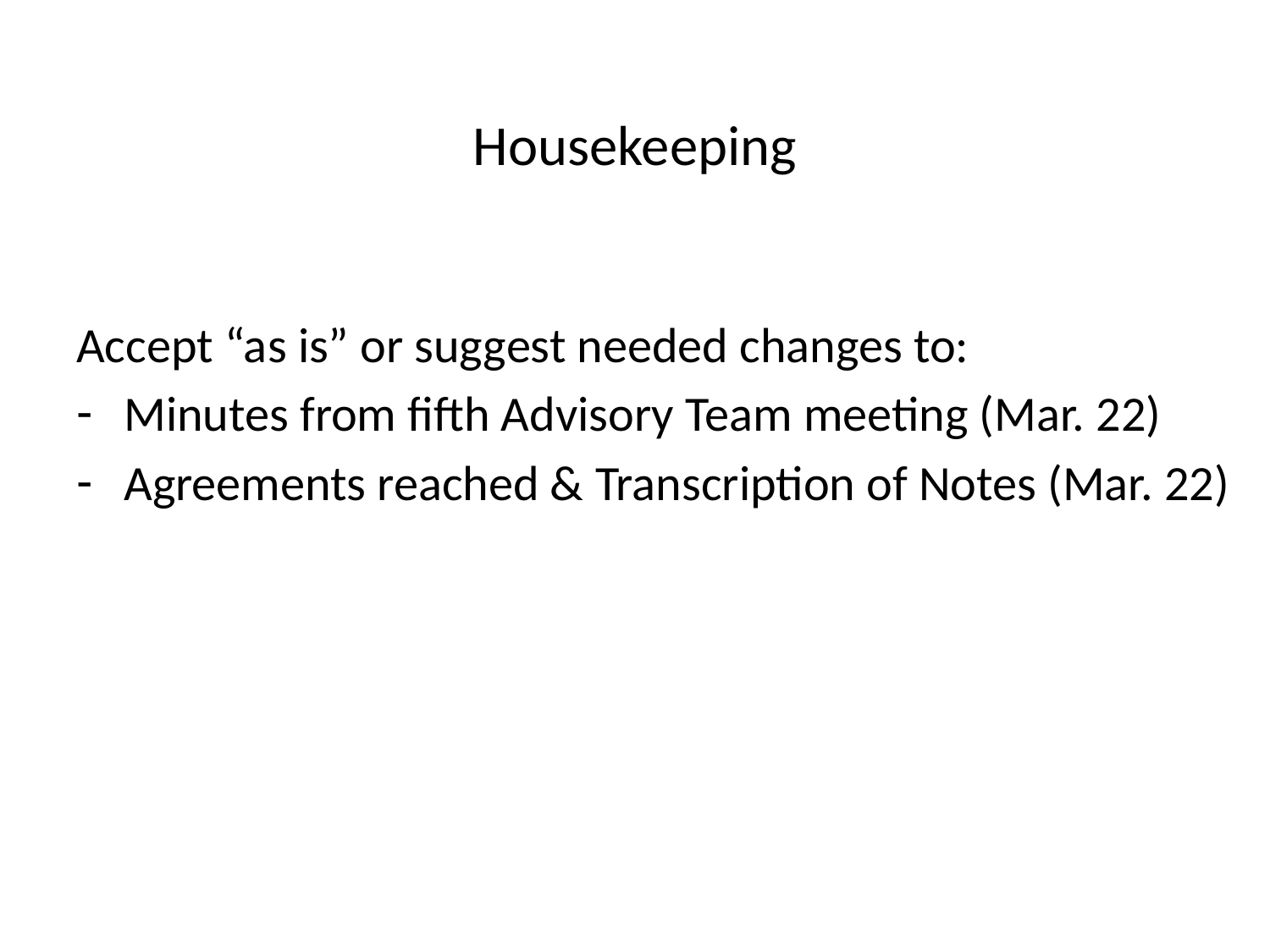

# Housekeeping
Accept “as is” or suggest needed changes to:
Minutes from fifth Advisory Team meeting (Mar. 22)
Agreements reached & Transcription of Notes (Mar. 22)